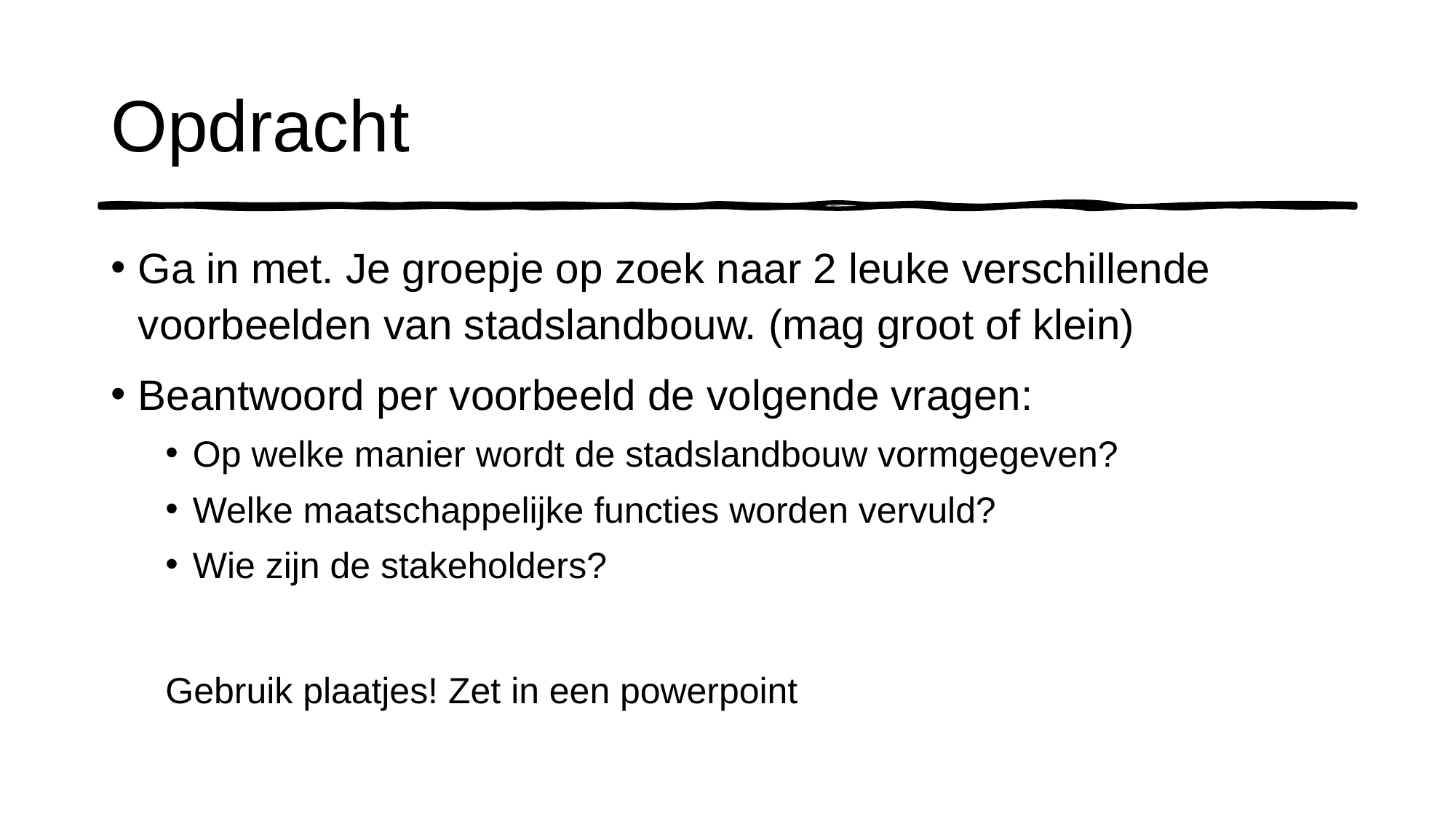

# Opdracht
Ga in met. Je groepje op zoek naar 2 leuke verschillende voorbeelden van stadslandbouw. (mag groot of klein)
Beantwoord per voorbeeld de volgende vragen:
Op welke manier wordt de stadslandbouw vormgegeven?
Welke maatschappelijke functies worden vervuld?
Wie zijn de stakeholders?

Gebruik plaatjes! Zet in een powerpoint